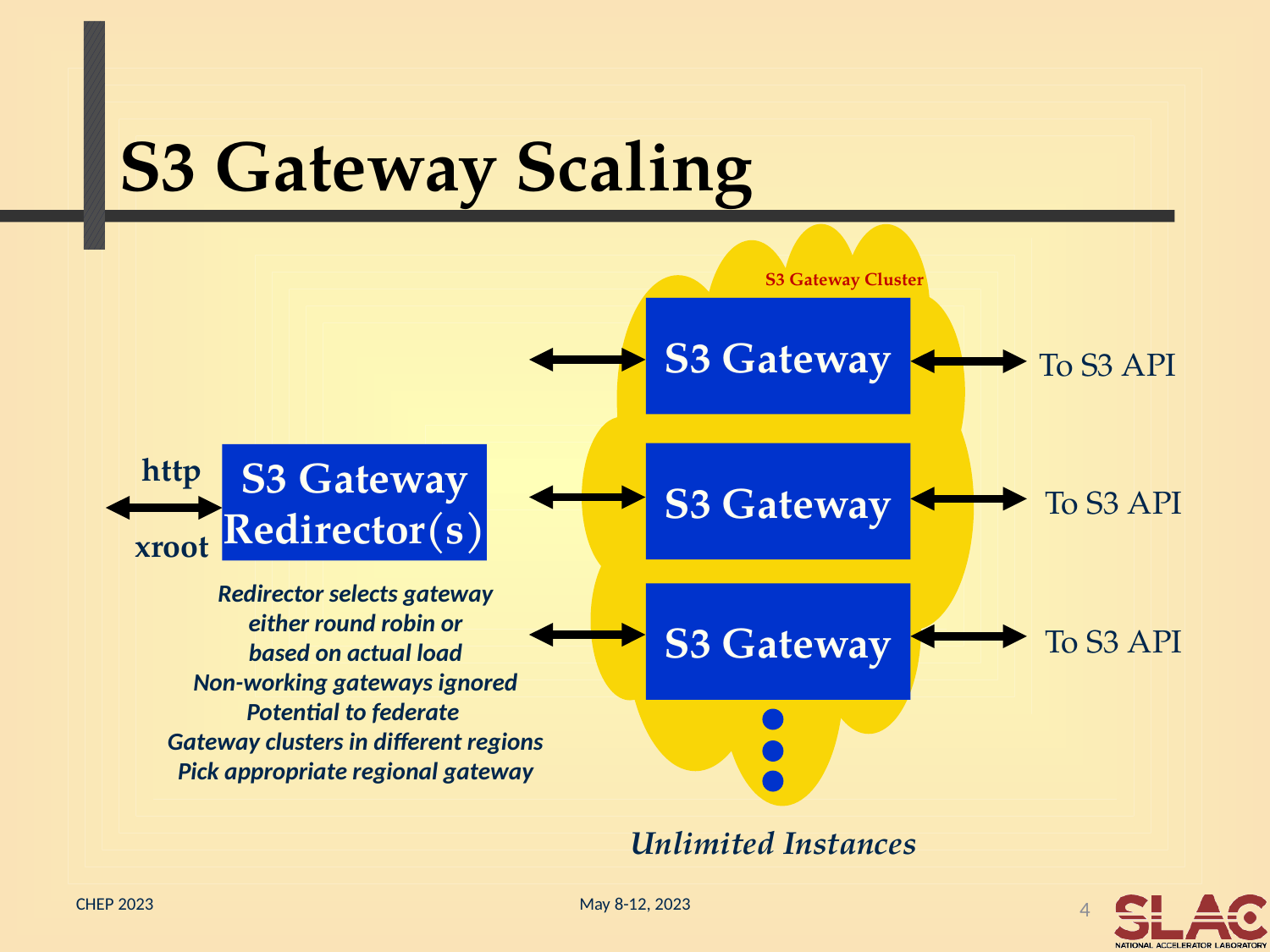

# S3 Gateway Scaling

S3 Gateway Cluster

S3 Gateway
To S3 API
http

xroot

S3 Gateway
S3 Gateway
Redirector(s)

To S3 API
Redirector selects gateway
either round robin or
based on actual load
Non-working gateways ignored
Potential to federate
Gateway clusters in different regions
Pick appropriate regional gateway

S3 Gateway
To S3 API

Unlimited Instances
4